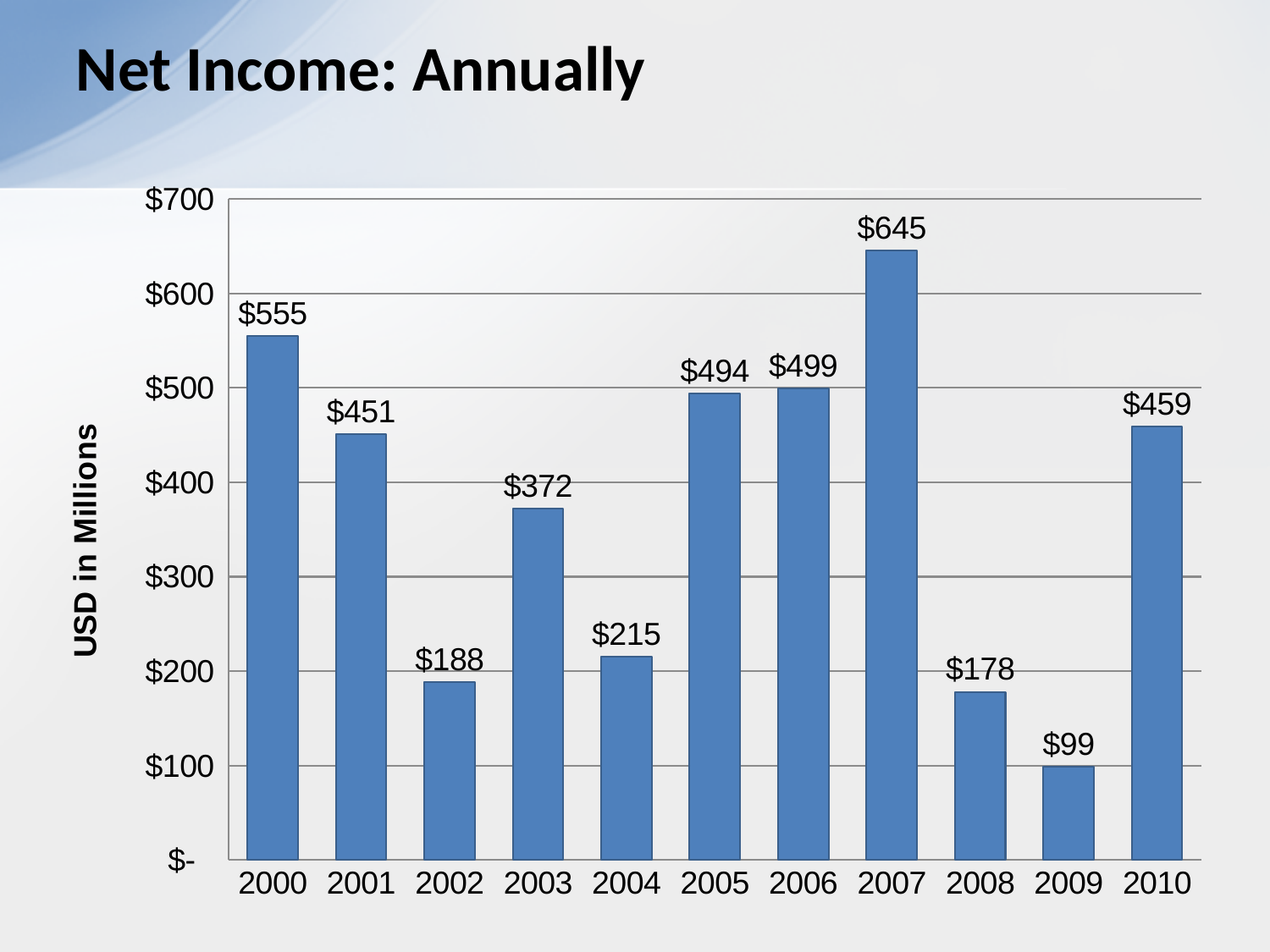

# Net Income: Annually

### Chart

| Category |  |
|---|---|
| 2000 | 555.0 |
| 2001 | 451.0 |
| 2002 | 188.0 |
| 2003 | 372.0 |
| 2004 | 215.0 |
| 2005 | 494.0 |
| 2006 | 499.0 |
| 2007 | 645.0 |
| 2008 | 178.0 |
| 2009 | 99.0 |
| 2010 | 459.0 |